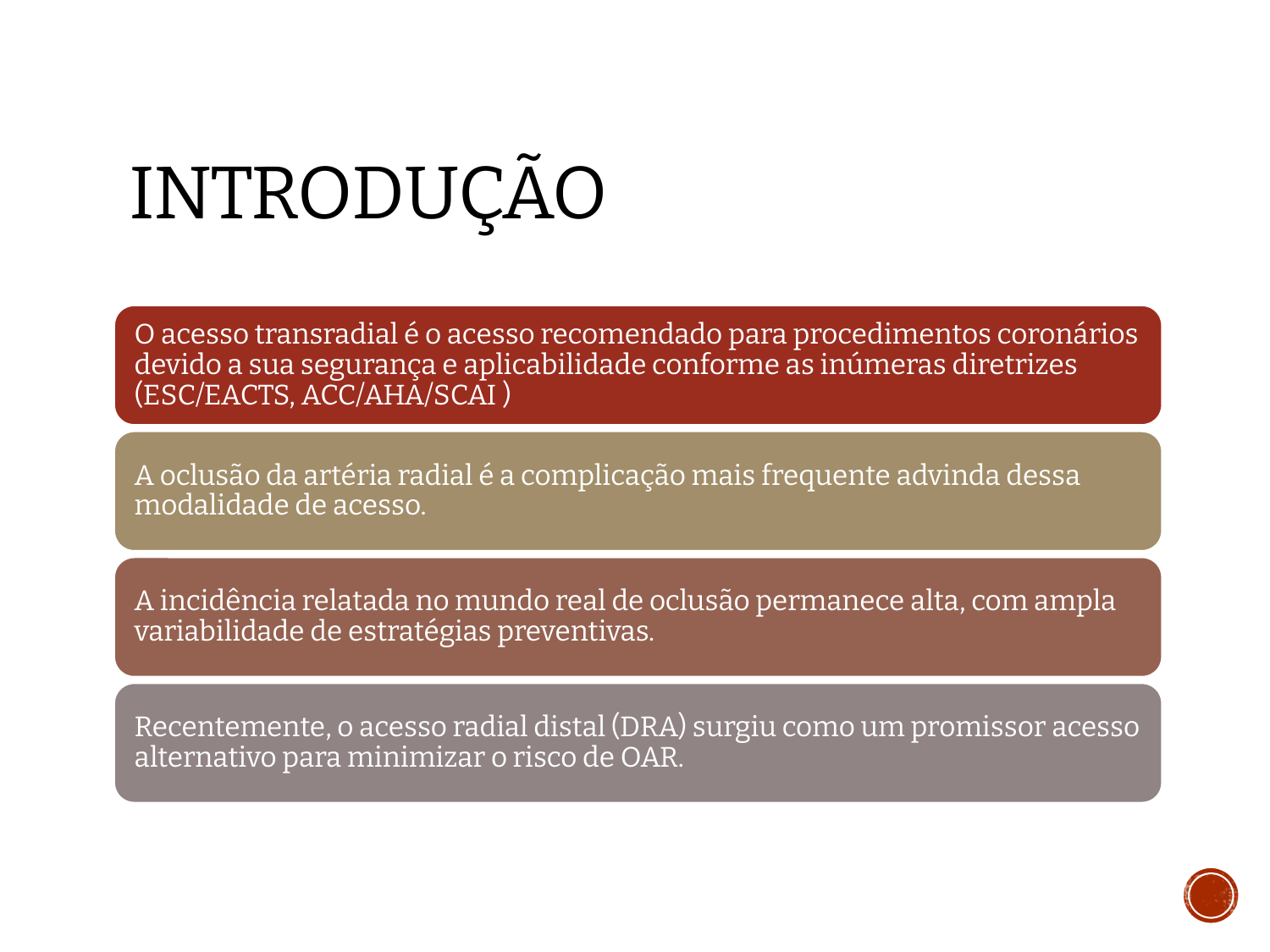

# INTRODUÇÃO
O acesso transradial é o acesso recomendado para procedimentos coronários devido a sua segurança e aplicabilidade conforme as inúmeras diretrizes (ESC/EACTS, ACC/AHA/SCAI )
A oclusão da artéria radial é a complicação mais frequente advinda dessa modalidade de acesso.
A incidência relatada no mundo real de oclusão permanece alta, com ampla variabilidade de estratégias preventivas.
Recentemente, o acesso radial distal (DRA) surgiu como um promissor acesso alternativo para minimizar o risco de OAR.